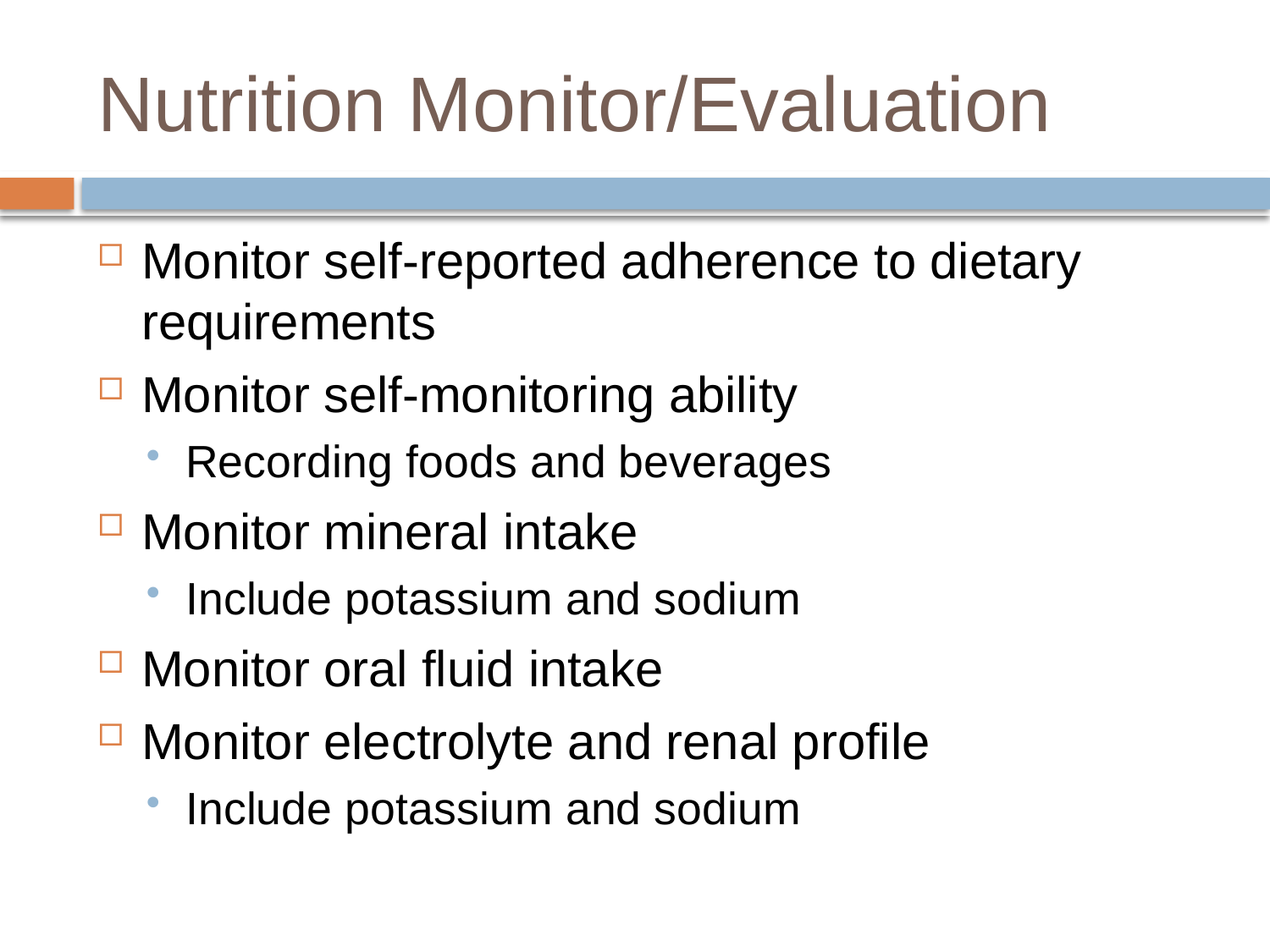

# Nutrition Monitor/Evaluation
Monitor self-reported adherence to dietary requirements
Monitor self-monitoring ability
Recording foods and beverages
Monitor mineral intake
Include potassium and sodium
Monitor oral fluid intake
Monitor electrolyte and renal profile
Include potassium and sodium